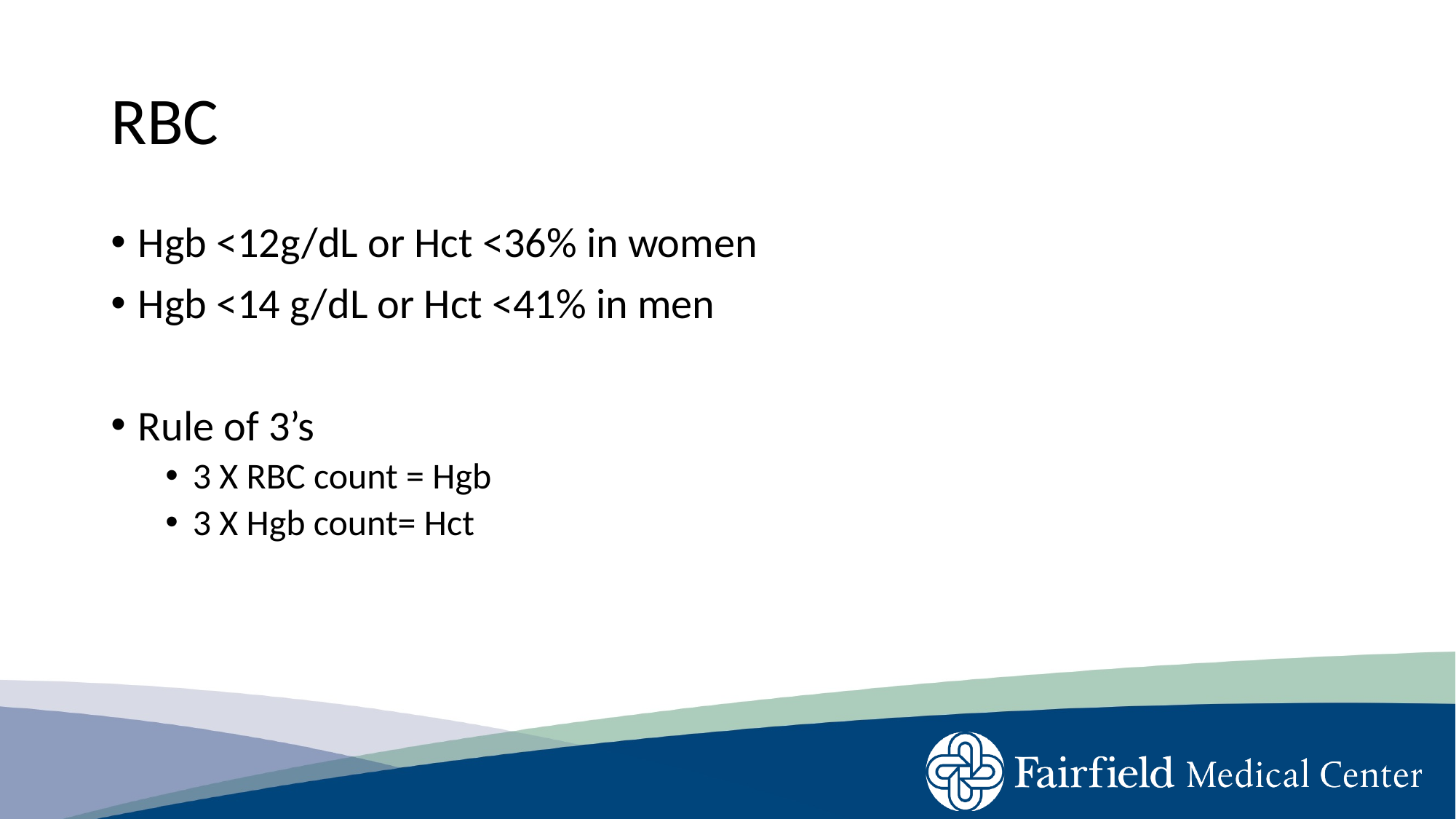

# RBC

Hgb <12g/dL or Hct <36% in women
Hgb <14 g/dL or Hct <41% in men

Rule of 3’s
3 X RBC count = Hgb
3 X Hgb count= Hct